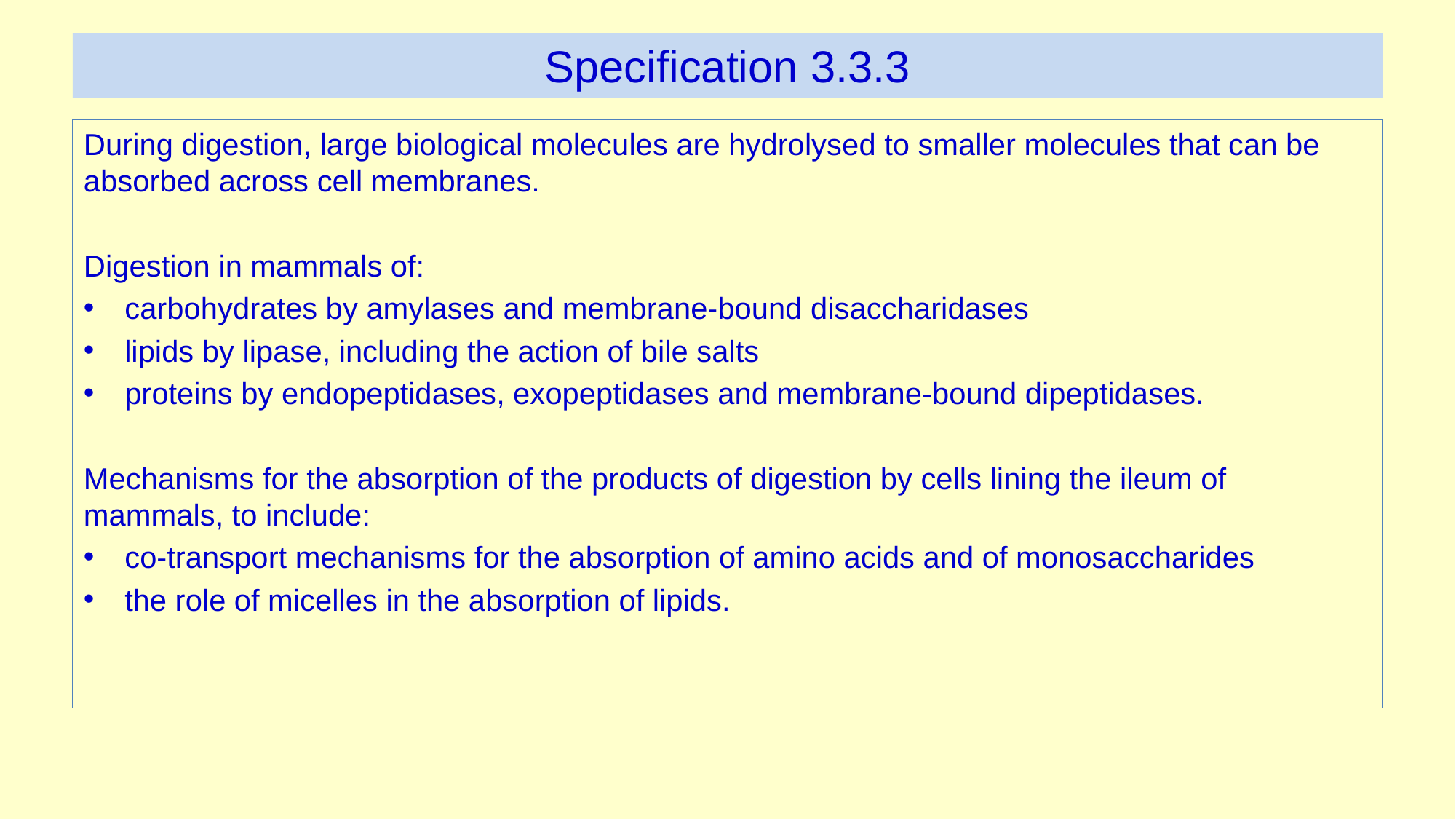

# Specification 3.3.3
During digestion, large biological molecules are hydrolysed to smaller molecules that can be absorbed across cell membranes.

Digestion in mammals of:
carbohydrates by amylases and membrane-bound disaccharidases
lipids by lipase, including the action of bile salts
proteins by endopeptidases, exopeptidases and membrane-bound dipeptidases.

Mechanisms for the absorption of the products of digestion by cells lining the ileum of mammals, to include:
co-transport mechanisms for the absorption of amino acids and of monosaccharides
the role of micelles in the absorption of lipids.